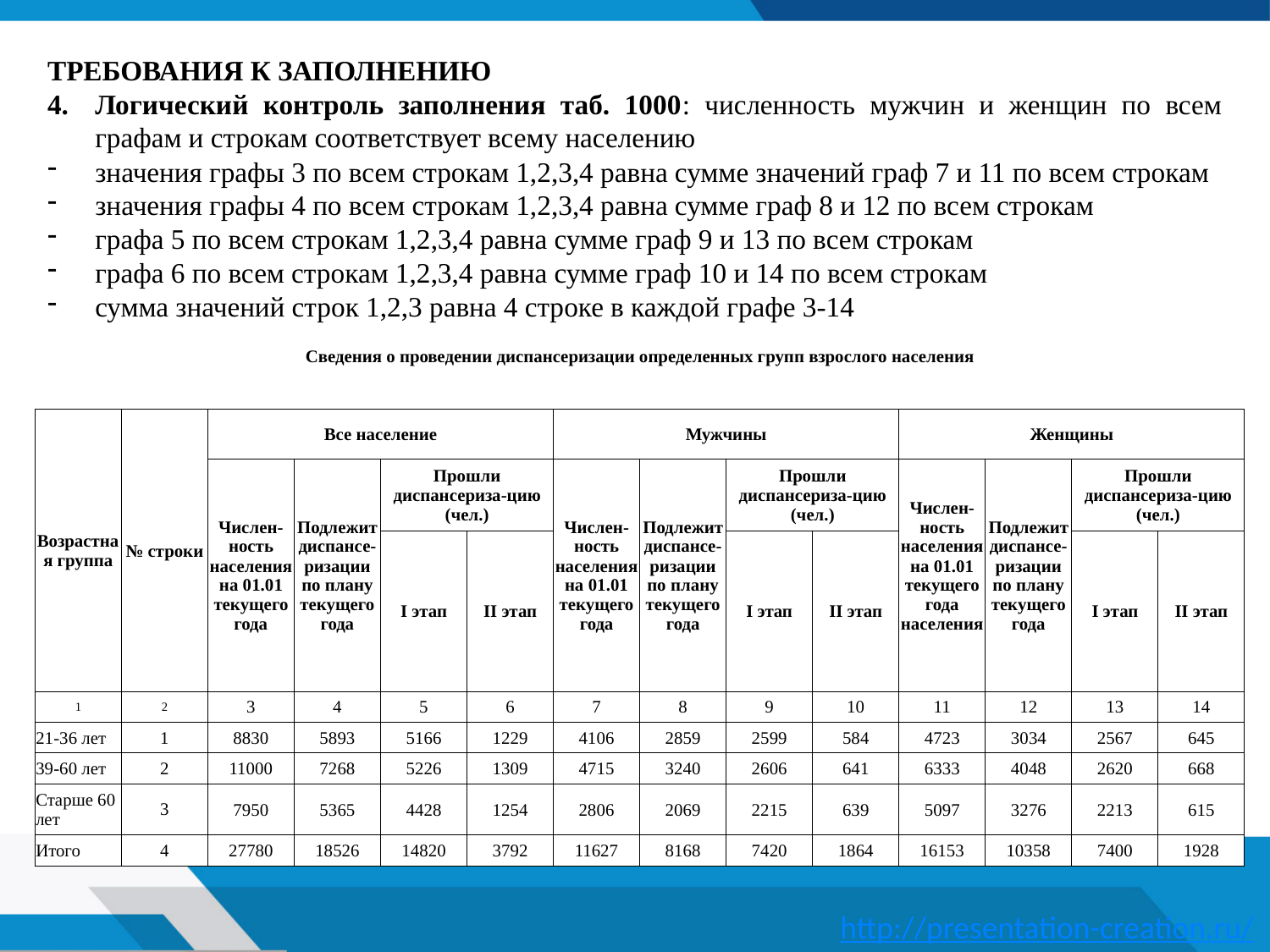

ТРЕБОВАНИЯ К ЗАПОЛНЕНИЮ
Логический контроль заполнения таб. 1000: численность мужчин и женщин по всем графам и строкам соответствует всему населению
значения графы 3 по всем строкам 1,2,3,4 равна сумме значений граф 7 и 11 по всем строкам
значения графы 4 по всем строкам 1,2,3,4 равна сумме граф 8 и 12 по всем строкам
графа 5 по всем строкам 1,2,3,4 равна сумме граф 9 и 13 по всем строкам
графа 6 по всем строкам 1,2,3,4 равна сумме граф 10 и 14 по всем строкам
сумма значений строк 1,2,3 равна 4 строке в каждой графе 3-14

| Сведения о проведении диспансеризации определенных групп взрослого населения |  |  |  |  |  |  |  |  |  |  |  |  |  |
| --- | --- | --- | --- | --- | --- | --- | --- | --- | --- | --- | --- | --- | --- |
|  |  |  |  |  |  |  |  |  |  |  |  |  |  |
| Возрастная группа | № строки | Все население |  |  |  | Мужчины |  |  |  | Женщины |  |  |  |
|  |  | Числен-ность населения на 01.01 текущего года | Подлежит диспансе-ризации по плану текущего года | Прошли диспансериза-цию (чел.) |  | Числен-ность населения на 01.01 текущего года | Подлежит диспансе-ризации по плану текущего года | Прошли диспансериза-цию (чел.) |  | Числен-ность населения на 01.01 текущего года населения | Подлежит диспансе-ризации по плану текущего года | Прошли диспансериза-цию (чел.) |  |
|  |  |  |  | I этап | II этап |  |  | I этап | II этап |  |  | I этап | II этап |
| 1 | 2 | 3 | 4 | 5 | 6 | 7 | 8 | 9 | 10 | 11 | 12 | 13 | 14 |
| 21-36 лет | 1 | 8830 | 5893 | 5166 | 1229 | 4106 | 2859 | 2599 | 584 | 4723 | 3034 | 2567 | 645 |
| 39-60 лет | 2 | 11000 | 7268 | 5226 | 1309 | 4715 | 3240 | 2606 | 641 | 6333 | 4048 | 2620 | 668 |
| Старше 60 лет | 3 | 7950 | 5365 | 4428 | 1254 | 2806 | 2069 | 2215 | 639 | 5097 | 3276 | 2213 | 615 |
| Итого | 4 | 27780 | 18526 | 14820 | 3792 | 11627 | 8168 | 7420 | 1864 | 16153 | 10358 | 7400 | 1928 |